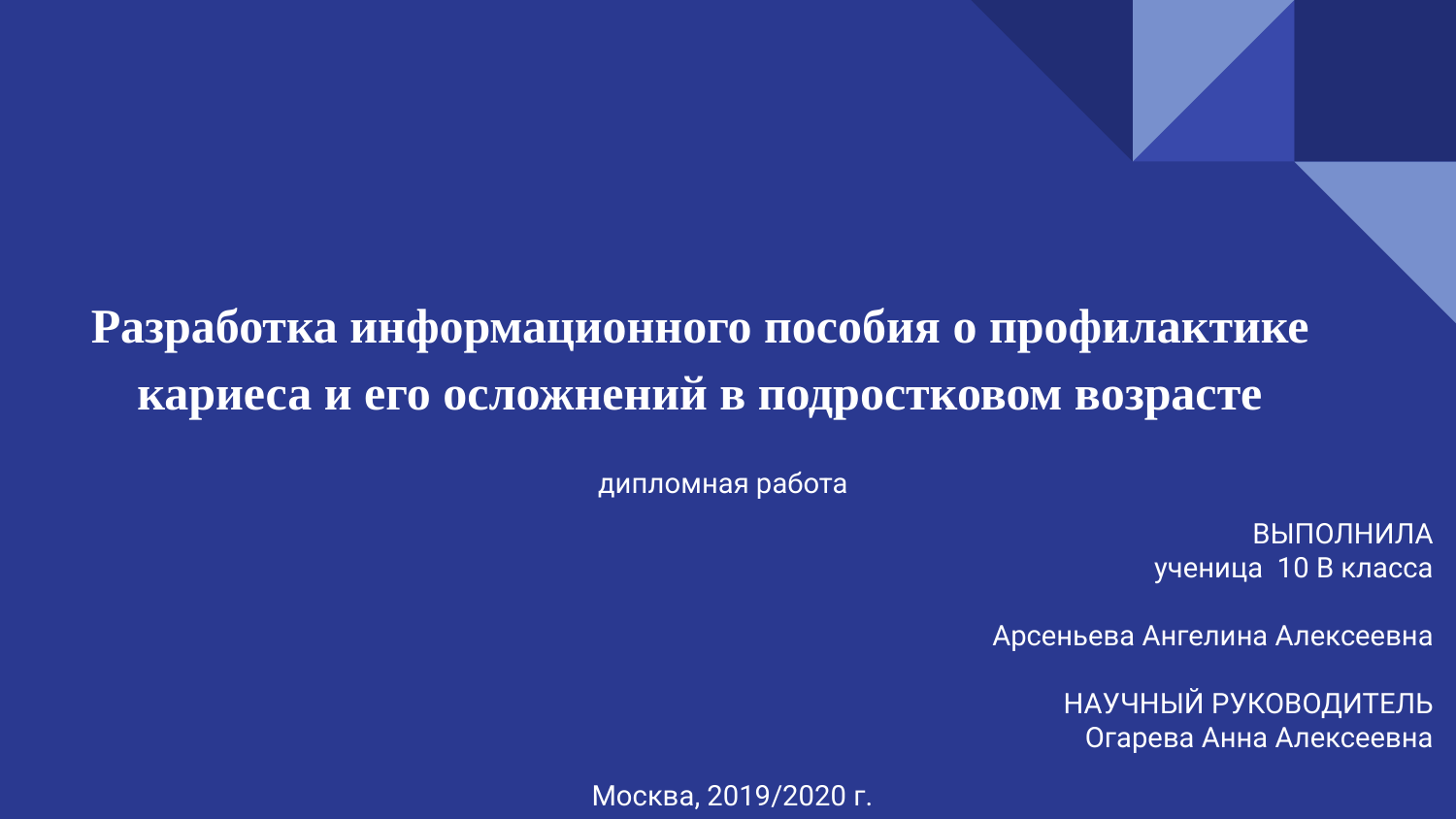

# Разработка информационного пособия о профилактике кариеса и его осложнений в подростковом возрасте
дипломная работа
дипломная работа
ВЫПОЛНИЛА
ученица  10 В класса

Арсеньева Ангелина Алексеевна

НАУЧНЫЙ РУКОВОДИТЕЛЬ
Огарева Анна Алексеевна

Москва, 2019/2020 г.